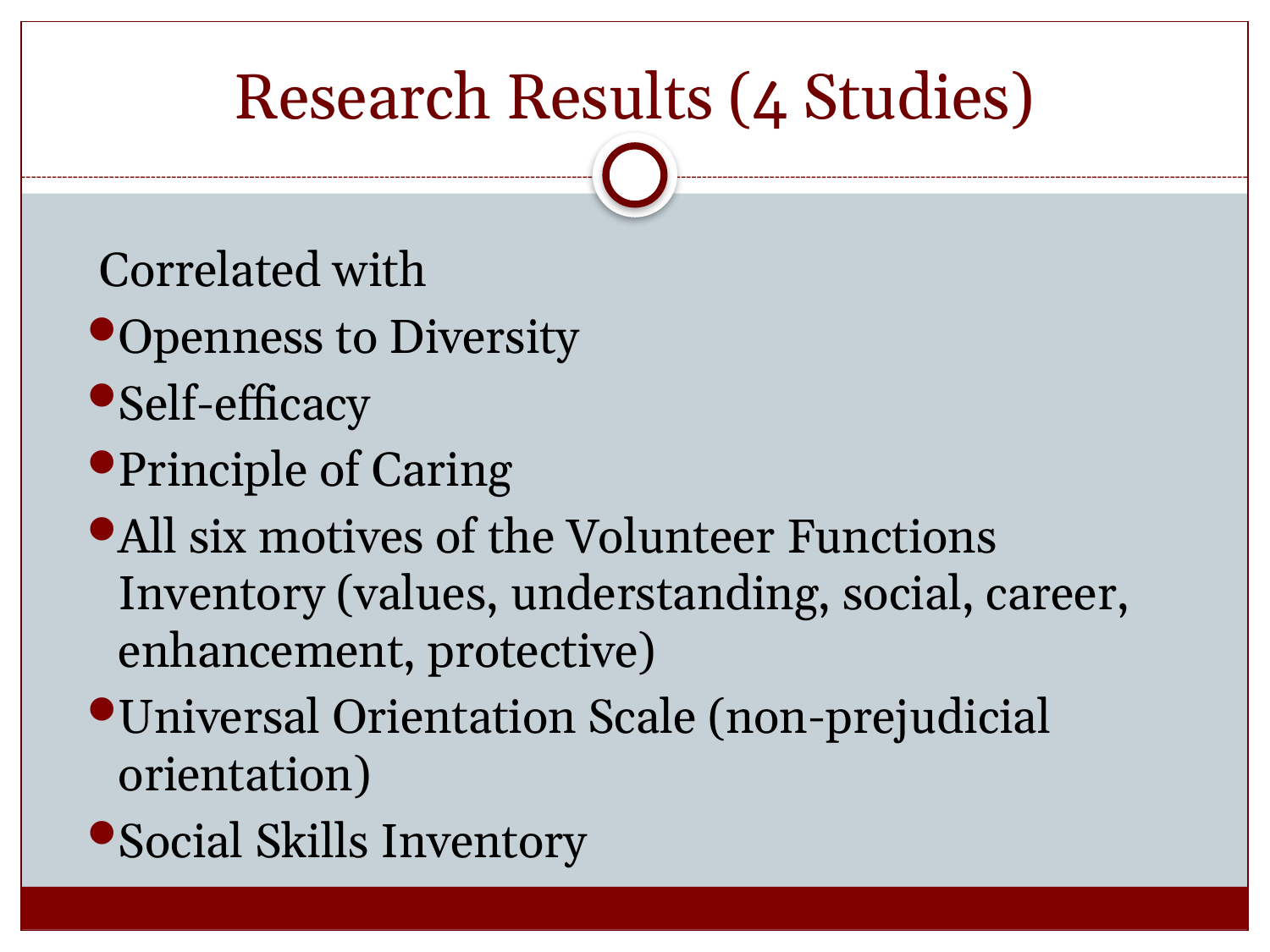

# Research Results (4 Studies)
Correlated with
Openness to Diversity
Self-efficacy
Principle of Caring
All six motives of the Volunteer Functions Inventory (values, understanding, social, career, enhancement, protective)
Universal Orientation Scale (non-prejudicial orientation)
Social Skills Inventory